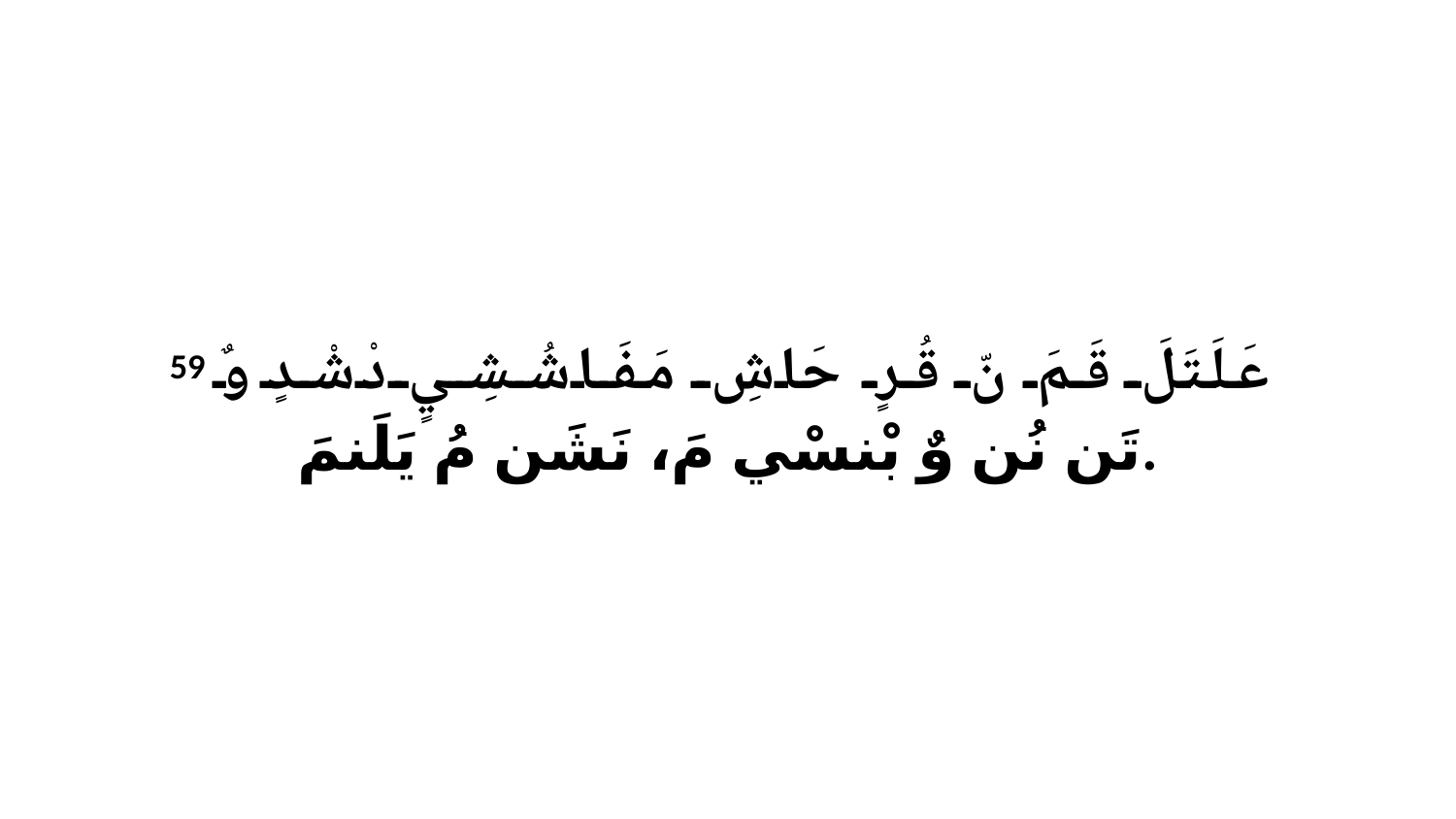

59 عَلَتَلَ قَمَ نّ قُرٍ حَاشِ مَفَاشُشِيٍ دْشْدٍ وٌ تَن نُن وٌ بْنسْي مَ، نَشَن مُ يَلَنمَ.